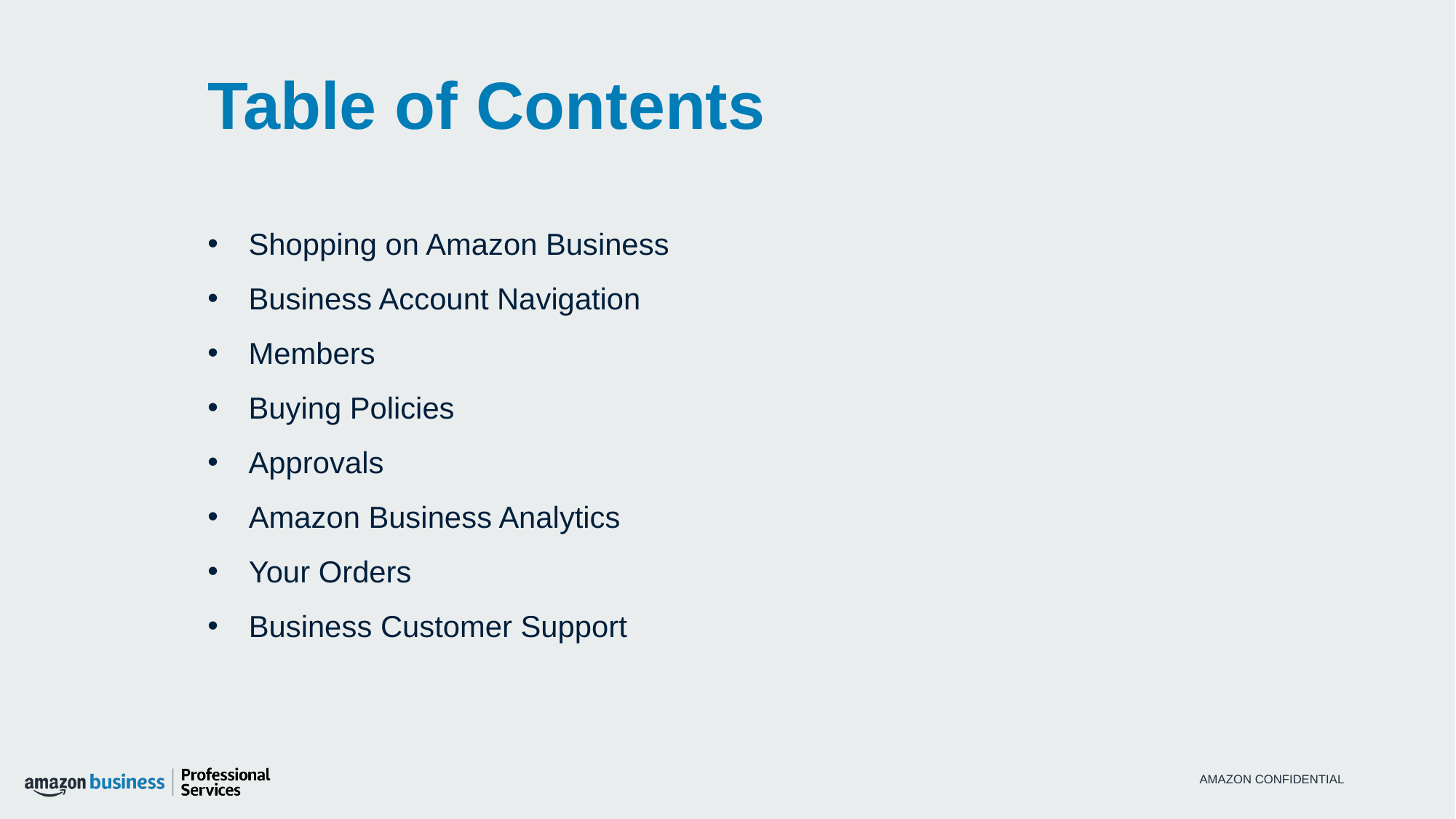

Table of Contents
Shopping on Amazon Business
Business Account Navigation
Members
Buying Policies
Approvals
Amazon Business Analytics
Your Orders
Business Customer Support